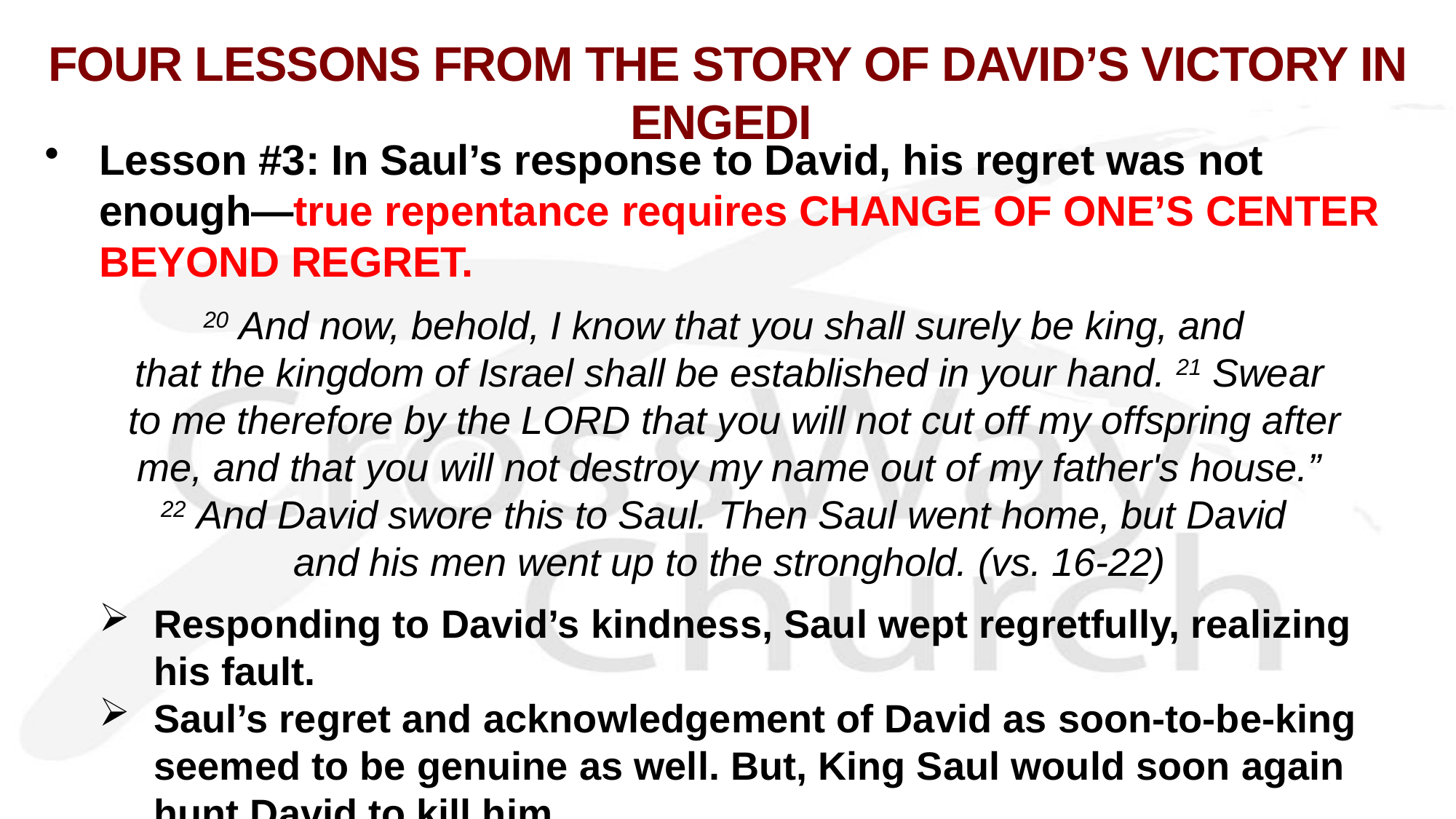

# FOUR LESSONS FROM THE STORY OF DAVID’S VICTORY IN ENGEDI
Lesson #3: In Saul’s response to David, his regret was not enough—true repentance requires CHANGE OF ONE’S CENTER BEYOND REGRET.

20 And now, behold, I know that you shall surely be king, and
that the kingdom of Israel shall be established in your hand. 21 Swear
 to me therefore by the LORD that you will not cut off my offspring after
 me, and that you will not destroy my name out of my father's house.” 
22 And David swore this to Saul. Then Saul went home, but David
and his men went up to the stronghold. (vs. 16-22)

Responding to David’s kindness, Saul wept regretfully, realizing his fault.
Saul’s regret and acknowledgement of David as soon-to-be-king seemed to be genuine as well. But, King Saul would soon again hunt David to kill him.
Why? Regret are not same as repentance—true repentance requires a change of direction (from self to God), shifting our center to GOD.